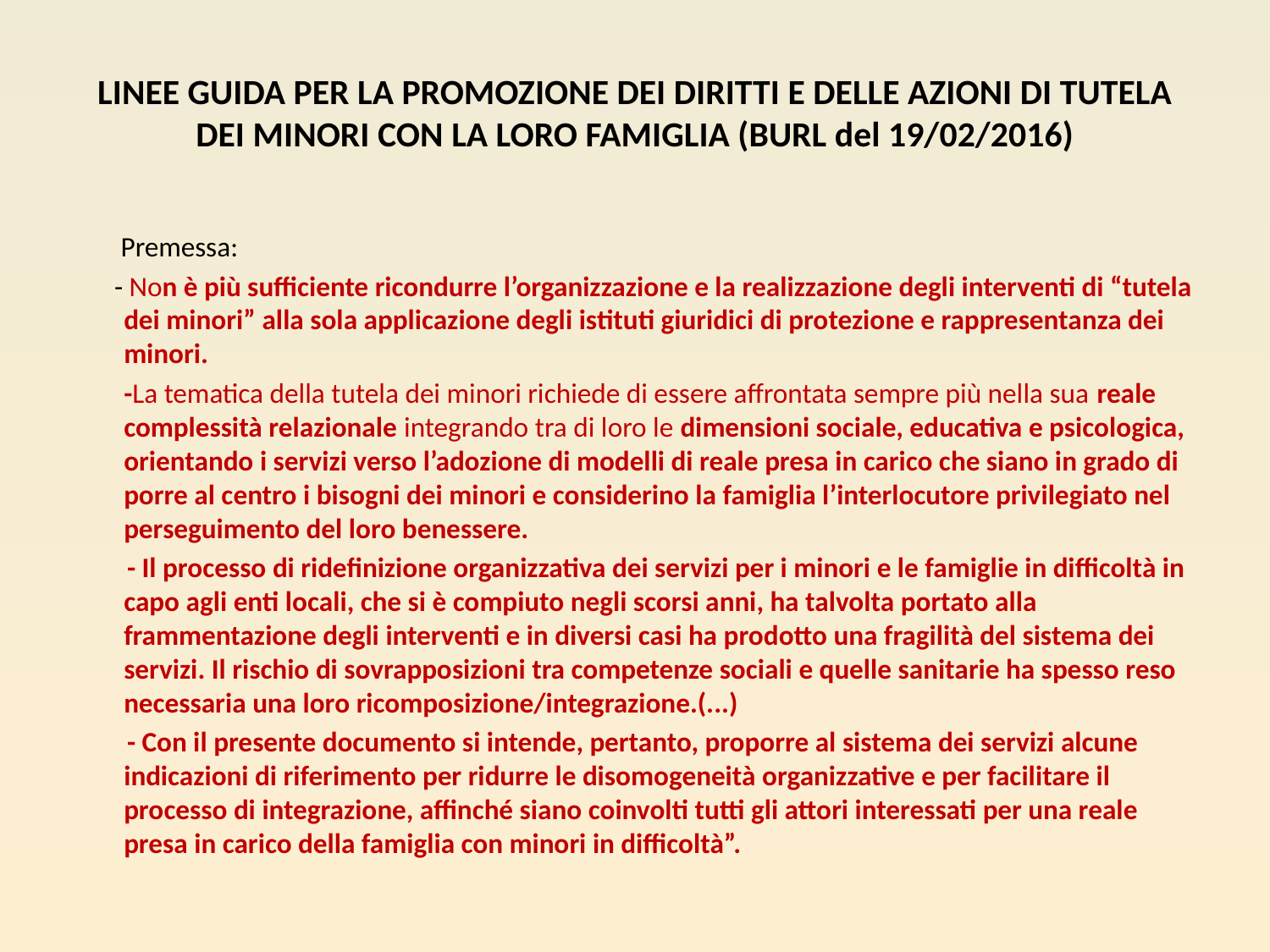

# LINEE GUIDA PER LA PROMOZIONE DEI DIRITTI E DELLE AZIONI DI TUTELA DEI MINORI CON LA LORO FAMIGLIA (BURL del 19/02/2016)
       Premessa:
      - Non è più sufficiente ricondurre l’organizzazione e la realizzazione degli interventi di “tutela dei minori” alla sola applicazione degli istituti giuridici di protezione e rappresentanza dei minori.
	-La tematica della tutela dei minori richiede di essere affrontata sempre più nella sua reale complessità relazionale integrando tra di loro le dimensioni sociale, educativa e psicologica, orientando i servizi verso l’adozione di modelli di reale presa in carico che siano in grado di porre al centro i bisogni dei minori e considerino la famiglia l’interlocutore privilegiato nel perseguimento del loro benessere.
        - Il processo di ridefinizione organizzativa dei servizi per i minori e le famiglie in difficoltà in capo agli enti locali, che si è compiuto negli scorsi anni, ha talvolta portato alla frammentazione degli interventi e in diversi casi ha prodotto una fragilità del sistema dei servizi. Il rischio di sovrapposizioni tra competenze sociali e quelle sanitarie ha spesso reso necessaria una loro ricomposizione/integrazione.(...)
        - Con il presente documento si intende, pertanto, proporre al sistema dei servizi alcune indicazioni di riferimento per ridurre le disomogeneità organizzative e per facilitare il processo di integrazione, affinché siano coinvolti tutti gli attori interessati per una reale presa in carico della famiglia con minori in difficoltà”.